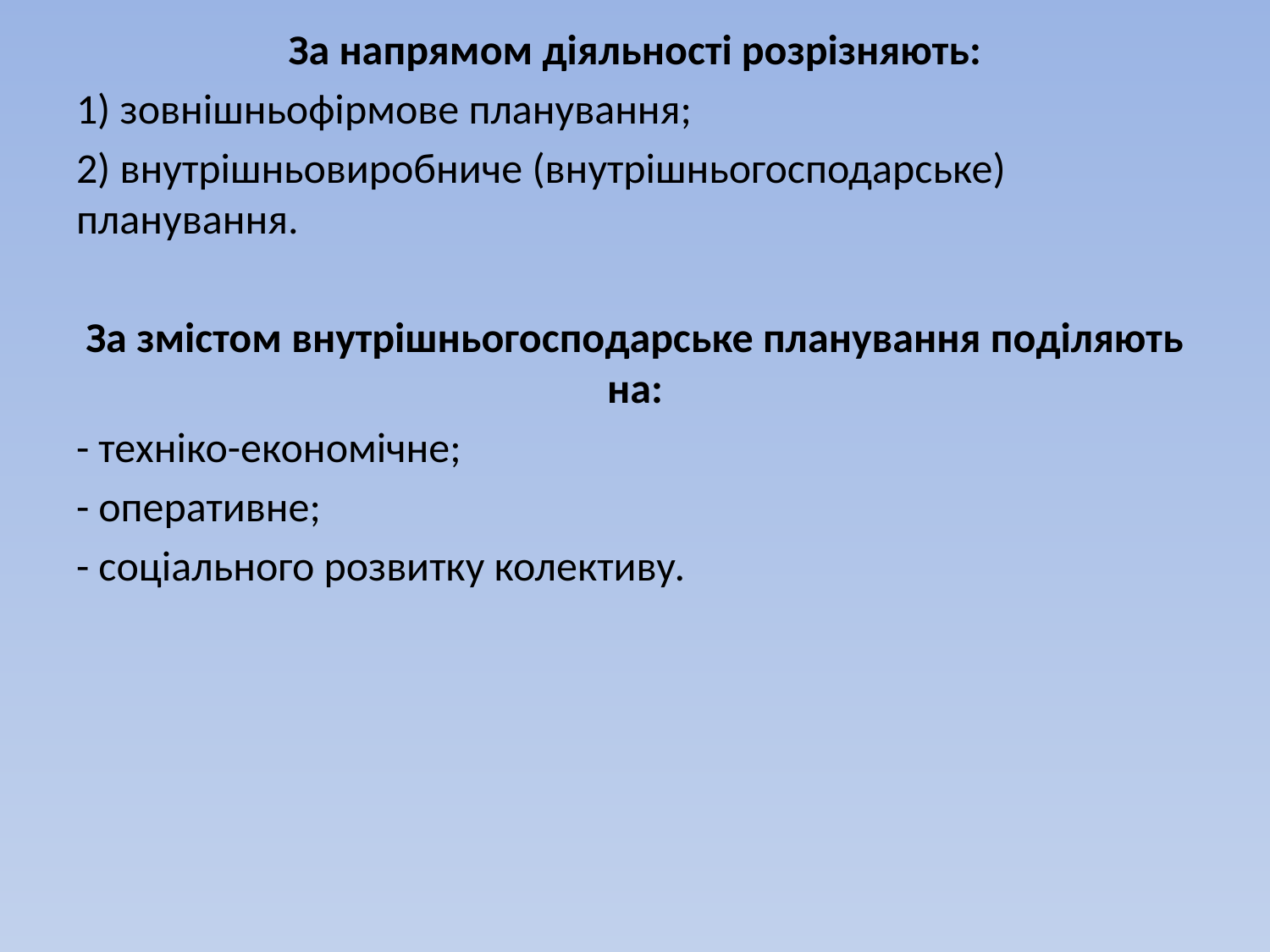

За напрямом діяльності розрізняють:
1) зовнішньофірмове планування;
2) внутрішньовиробниче (внутрішньогосподарське) планування.

За змістом внутрішньогосподарське планування поділяють на:
- техніко-економічне;
- оперативне;
- соціального розвитку колективу.